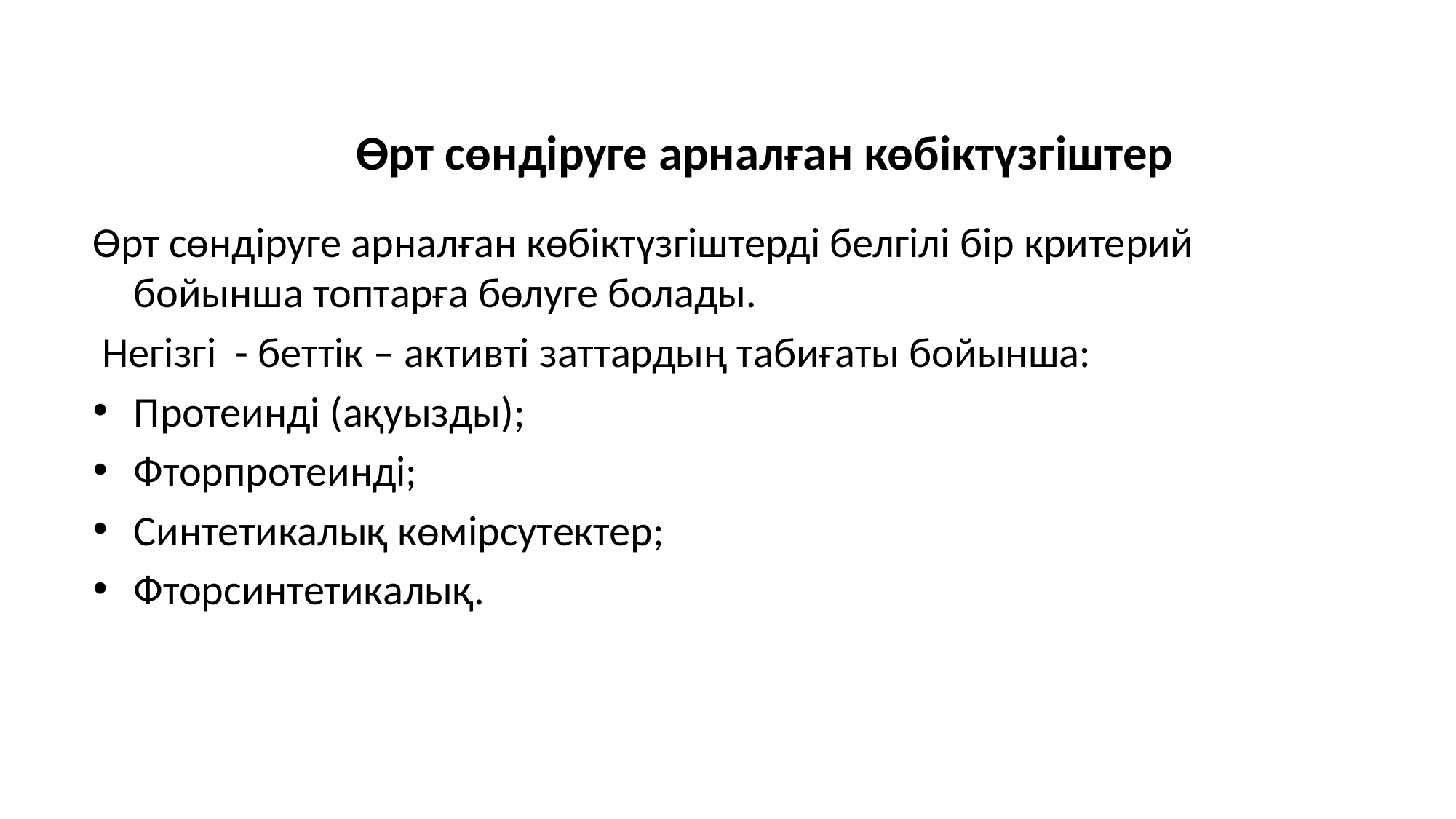

# Өрт сөндіруге арналған көбіктүзгіштер
Өрт сөндіруге арналған көбіктүзгіштерді белгілі бір критерий бойынша топтарға бөлуге болады.
 Негізгі  - беттік – активті заттардың табиғаты бойынша:
Протеинді (ақуызды);
Фторпротеинді;
Синтетикалық көмірсутектер;
Фторсинтетикалық.